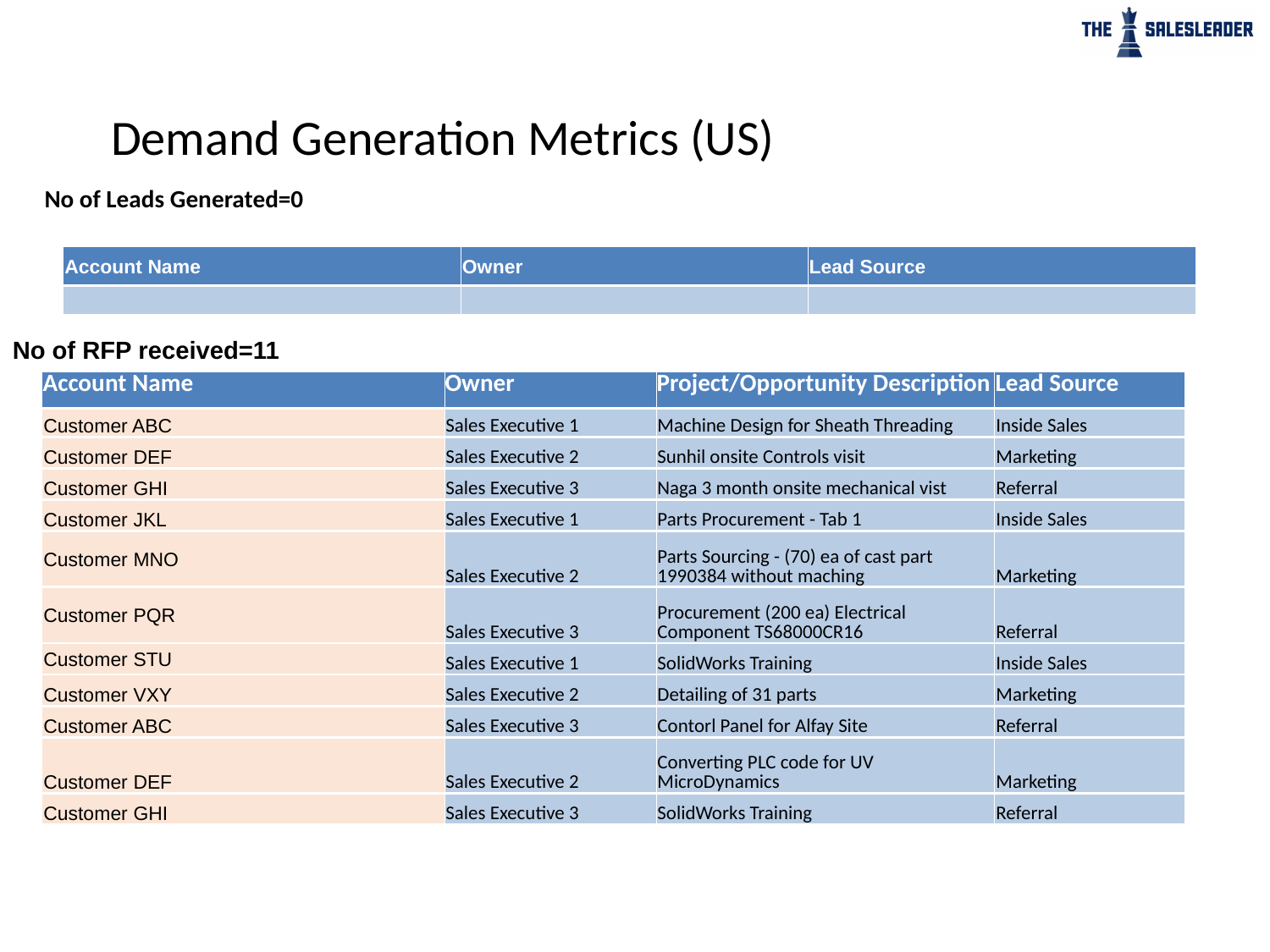

# Demand Generation Metrics (US)
No of Leads Generated=0
| Account Name | Owner | Lead Source |
| --- | --- | --- |
|  |  |  |
No of RFP received=11
| Account Name | Owner | Project/Opportunity Description | Lead Source |
| --- | --- | --- | --- |
| Customer ABC | Sales Executive 1 | Machine Design for Sheath Threading | Inside Sales |
| Customer DEF | Sales Executive 2 | Sunhil onsite Controls visit | Marketing |
| Customer GHI | Sales Executive 3 | Naga 3 month onsite mechanical vist | Referral |
| Customer JKL | Sales Executive 1 | Parts Procurement - Tab 1 | Inside Sales |
| Customer MNO | Sales Executive 2 | Parts Sourcing - (70) ea of cast part 1990384 without maching | Marketing |
| Customer PQR | Sales Executive 3 | Procurement (200 ea) Electrical Component TS68000CR16 | Referral |
| Customer STU | Sales Executive 1 | SolidWorks Training | Inside Sales |
| Customer VXY | Sales Executive 2 | Detailing of 31 parts | Marketing |
| Customer ABC | Sales Executive 3 | Contorl Panel for Alfay Site | Referral |
| Customer DEF | Sales Executive 2 | Converting PLC code for UV MicroDynamics | Marketing |
| Customer GHI | Sales Executive 3 | SolidWorks Training | Referral |